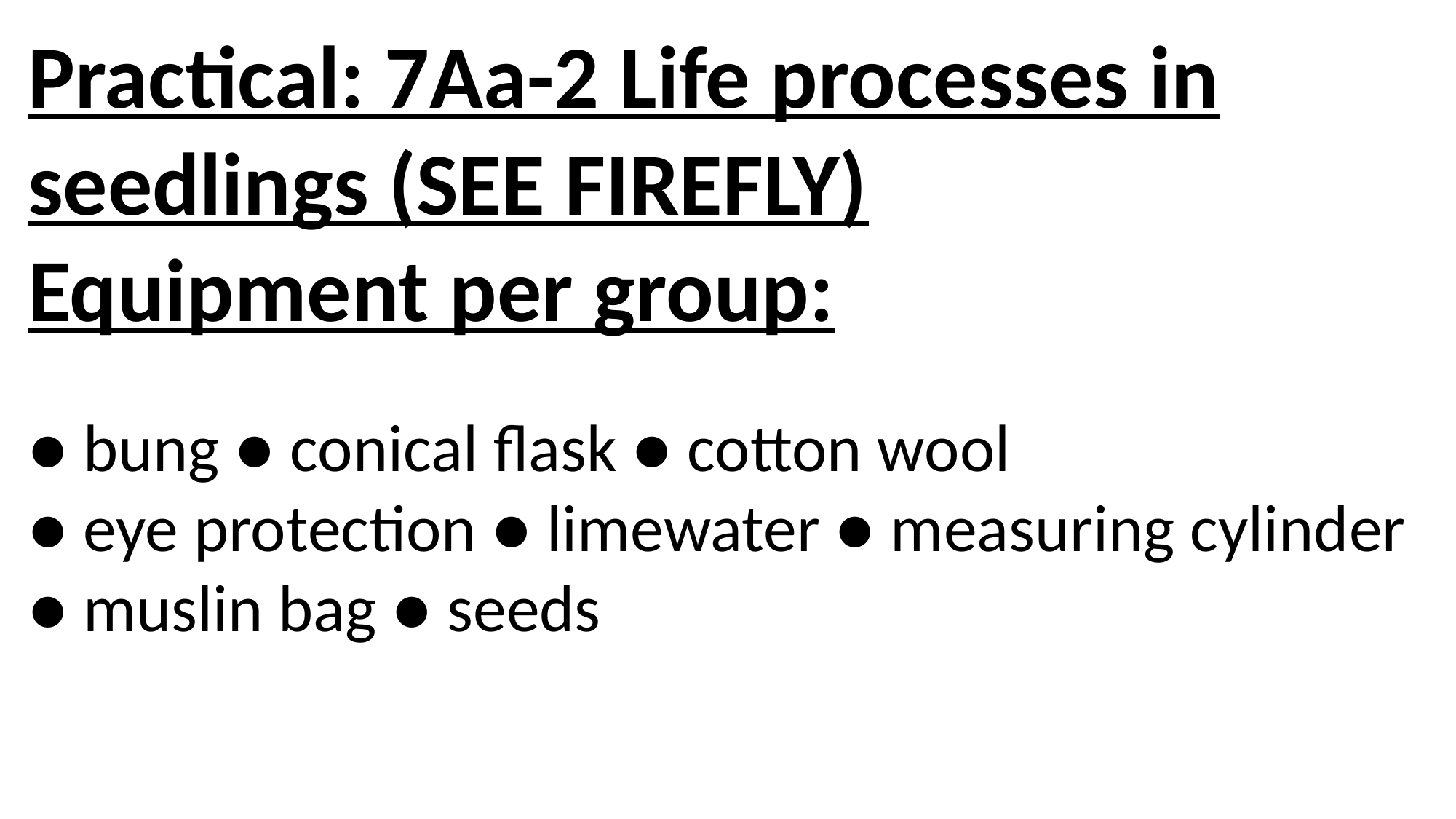

Practical: 7Aa-2 Life processes in seedlings (SEE FIREFLY)
Equipment per group:

● bung ● conical flask ● cotton wool
● eye protection ● limewater ● measuring cylinder
● muslin bag ● seeds